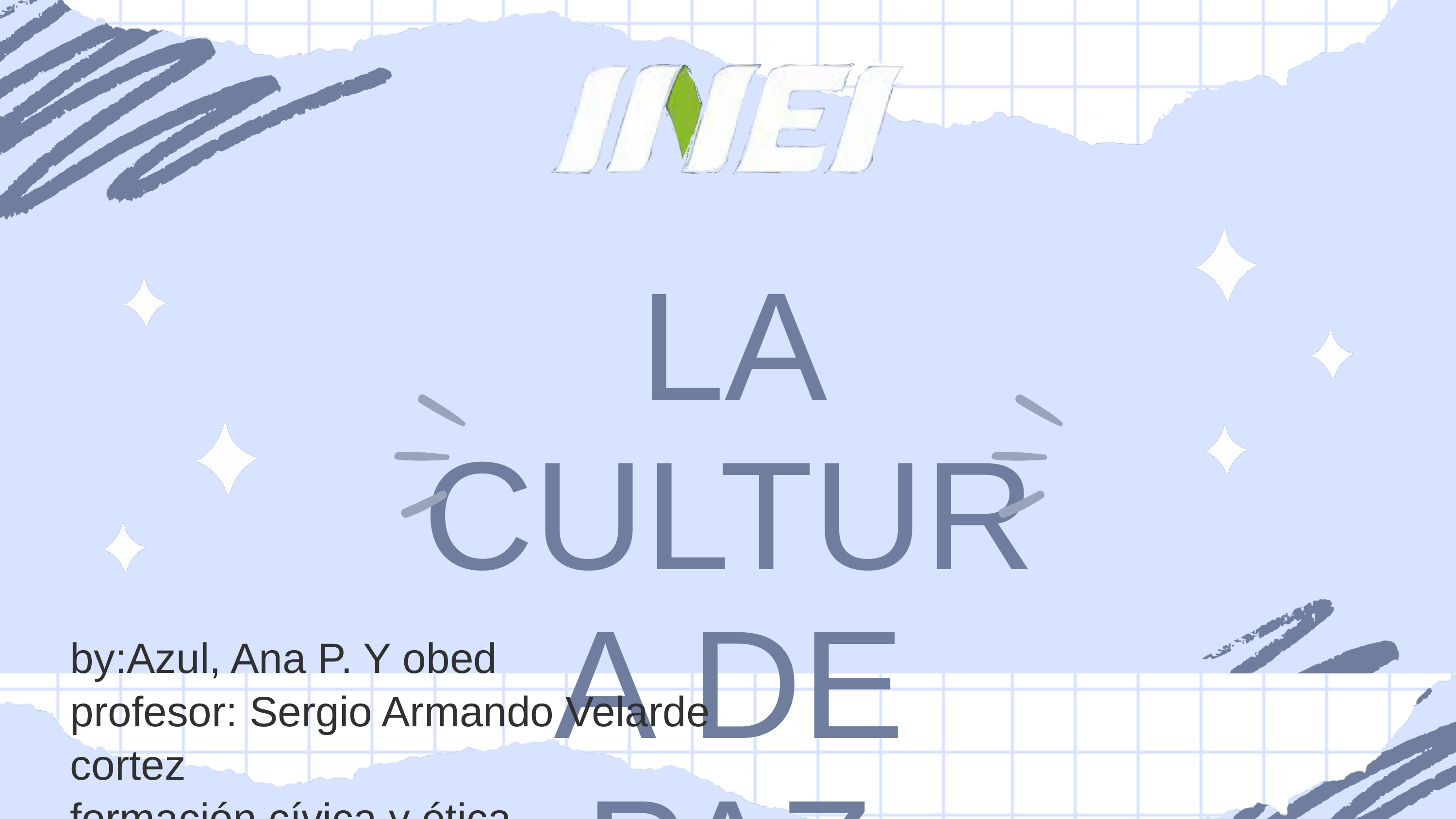

LA CULTURA DE PAZ

by:Azul, Ana P. Y obed
profesor: Sergio Armando Velarde cortez
formación cívica y ética